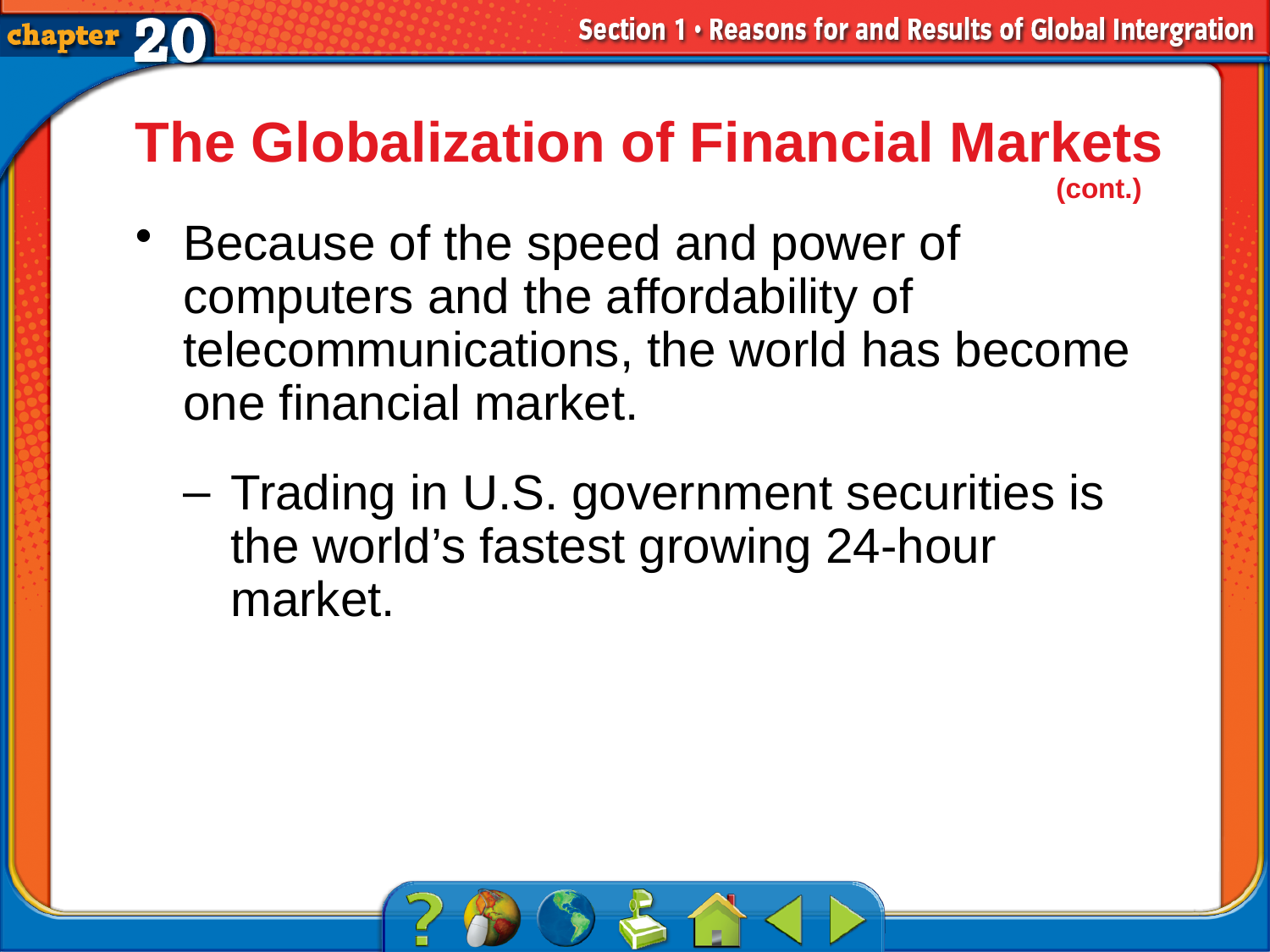

The Globalization of Financial Markets (cont.)
Because of the speed and power of computers and the affordability of telecommunications, the world has become one financial market.
Trading in U.S. government securities is the world’s fastest growing 24-hour market.
# Section 1